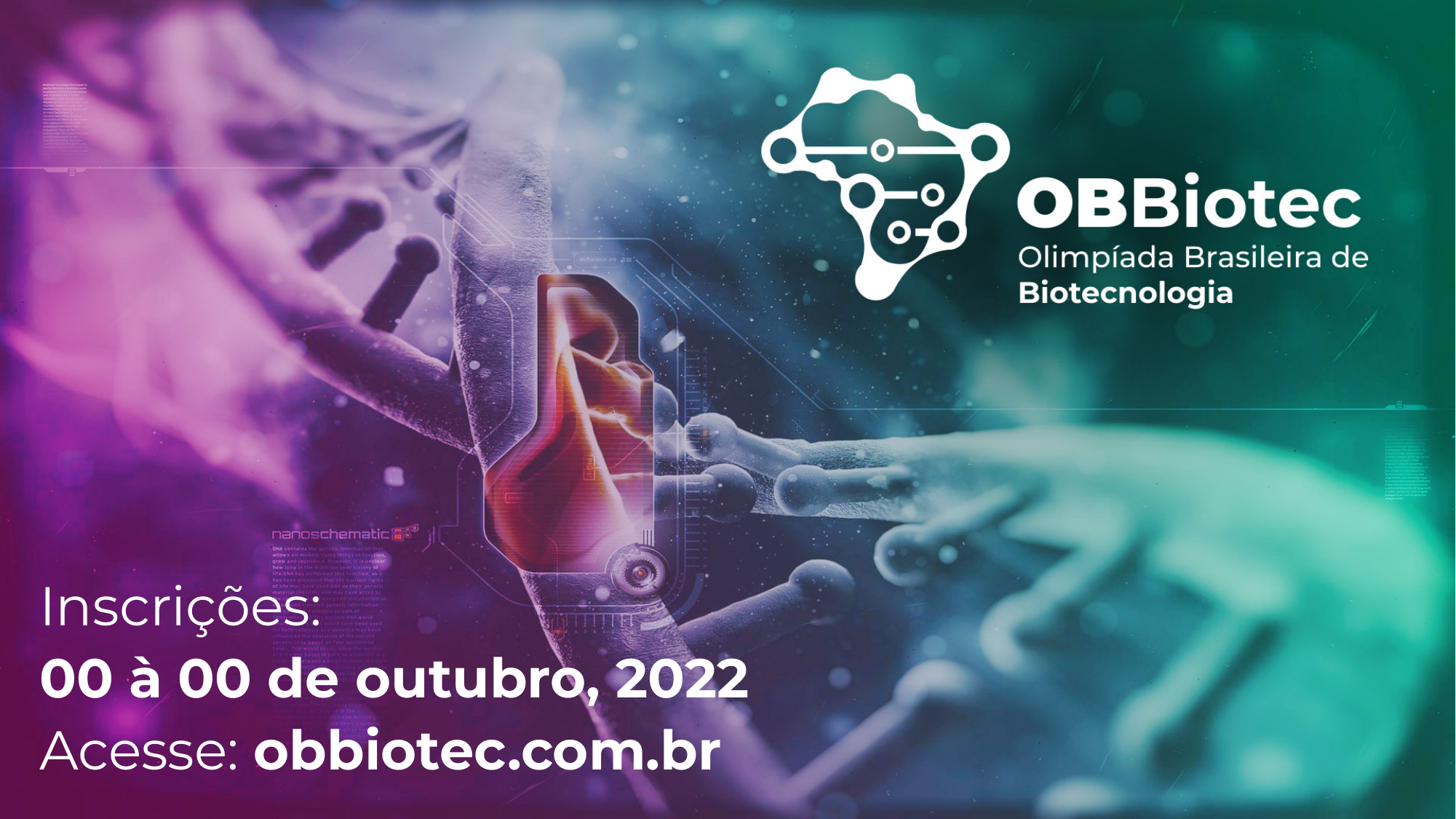

# Inscrições: 00 à 00 de outubro, 2022 Acesse: obbiotec.com.br